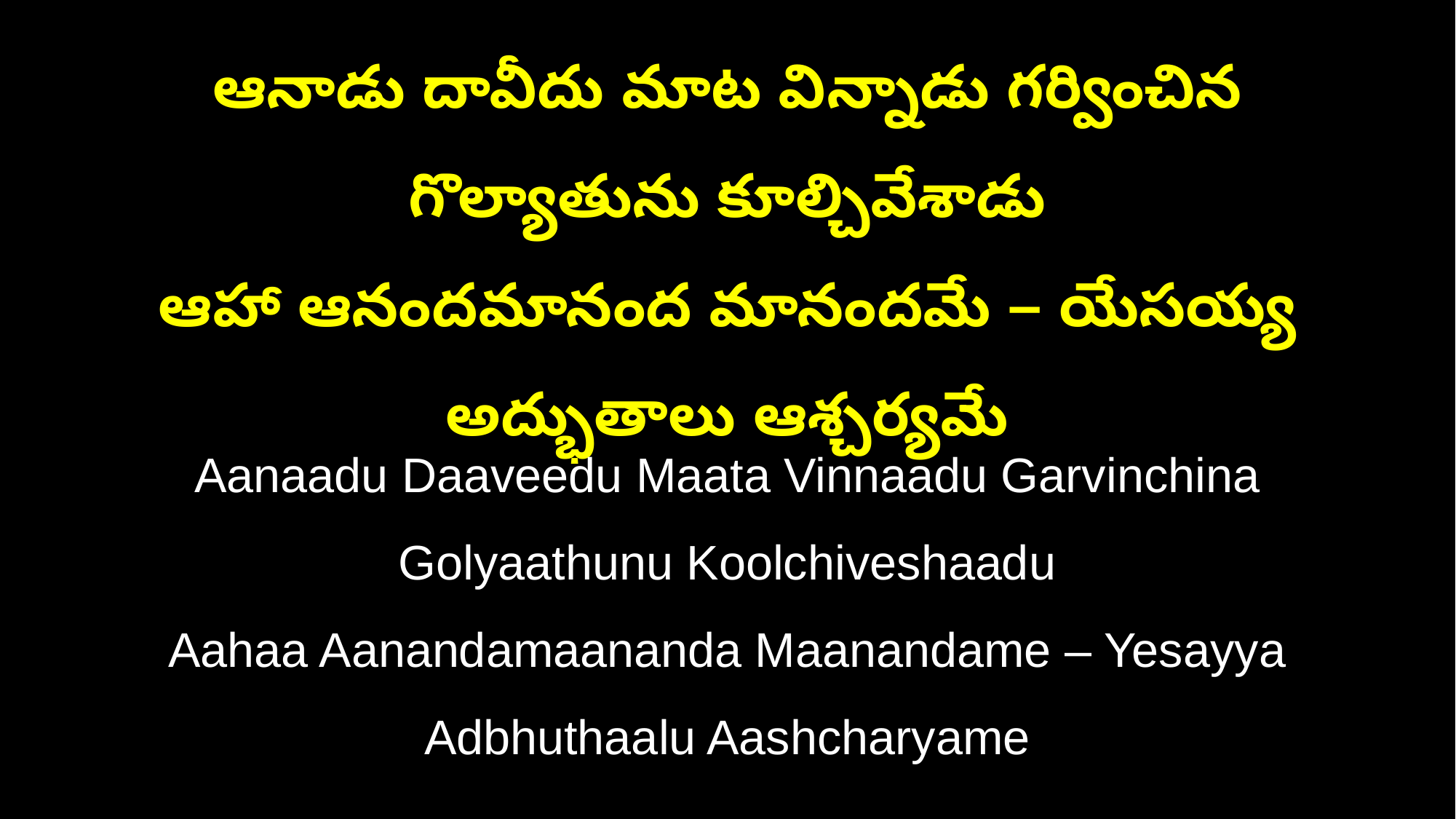

ఆనాడు దావీదు మాట విన్నాడు గర్వించిన గొల్యాతును కూల్చివేశాడు
ఆహా ఆనందమానంద మానందమే – యేసయ్య అద్భుతాలు ఆశ్చర్యమే
Aanaadu Daaveedu Maata Vinnaadu Garvinchina Golyaathunu Koolchiveshaadu
Aahaa Aanandamaananda Maanandame – Yesayya Adbhuthaalu Aashcharyame